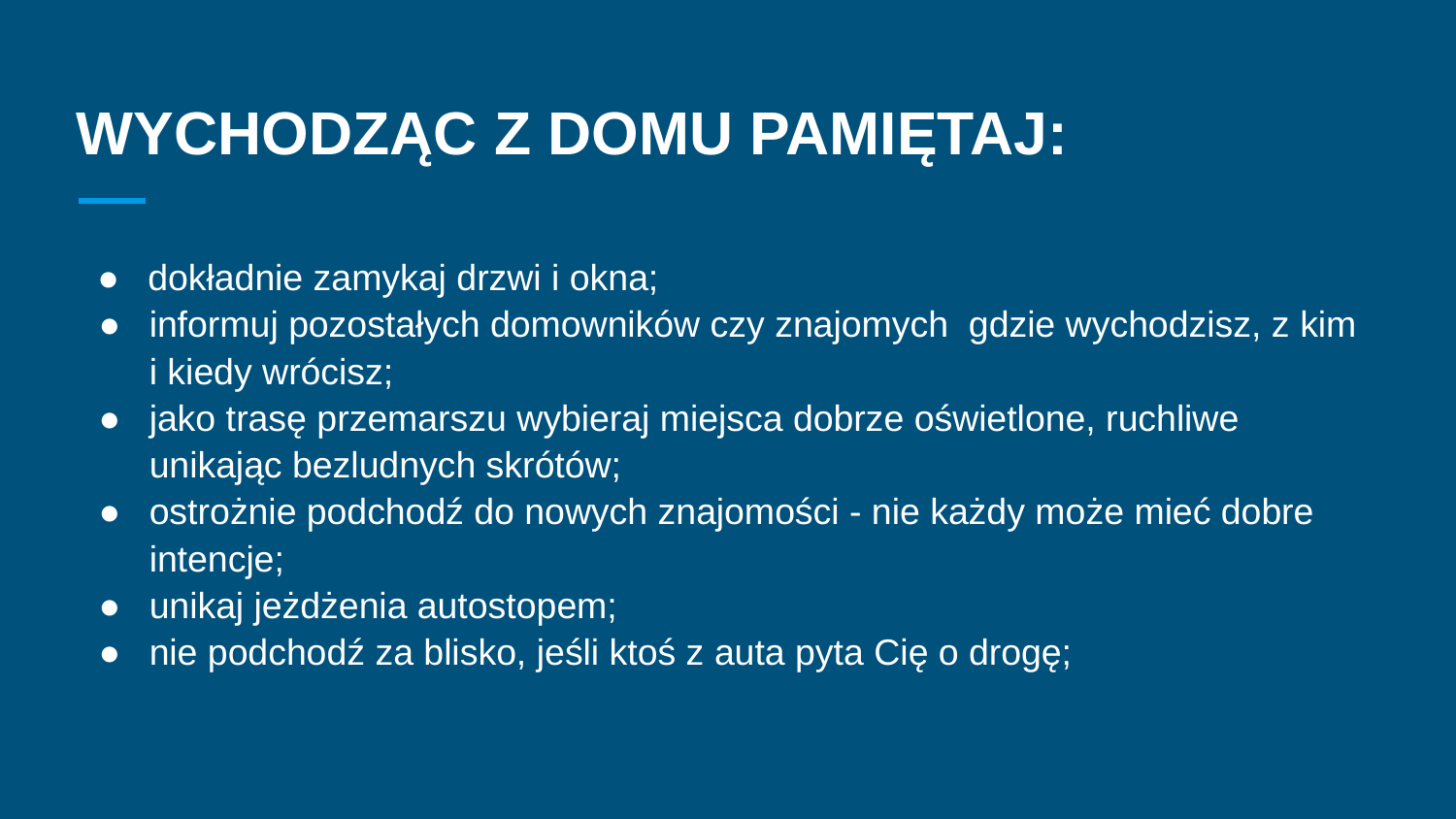

# WYCHODZĄC Z DOMU PAMIĘTAJ:
dokładnie zamykaj drzwi i okna;
informuj pozostałych domowników czy znajomych  gdzie wychodzisz, z kim i kiedy wrócisz;
jako trasę przemarszu wybieraj miejsca dobrze oświetlone, ruchliwe  unikając bezludnych skrótów;
ostrożnie podchodź do nowych znajomości - nie każdy może mieć dobre intencje;
unikaj jeżdżenia autostopem;
nie podchodź za blisko, jeśli ktoś z auta pyta Cię o drogę;